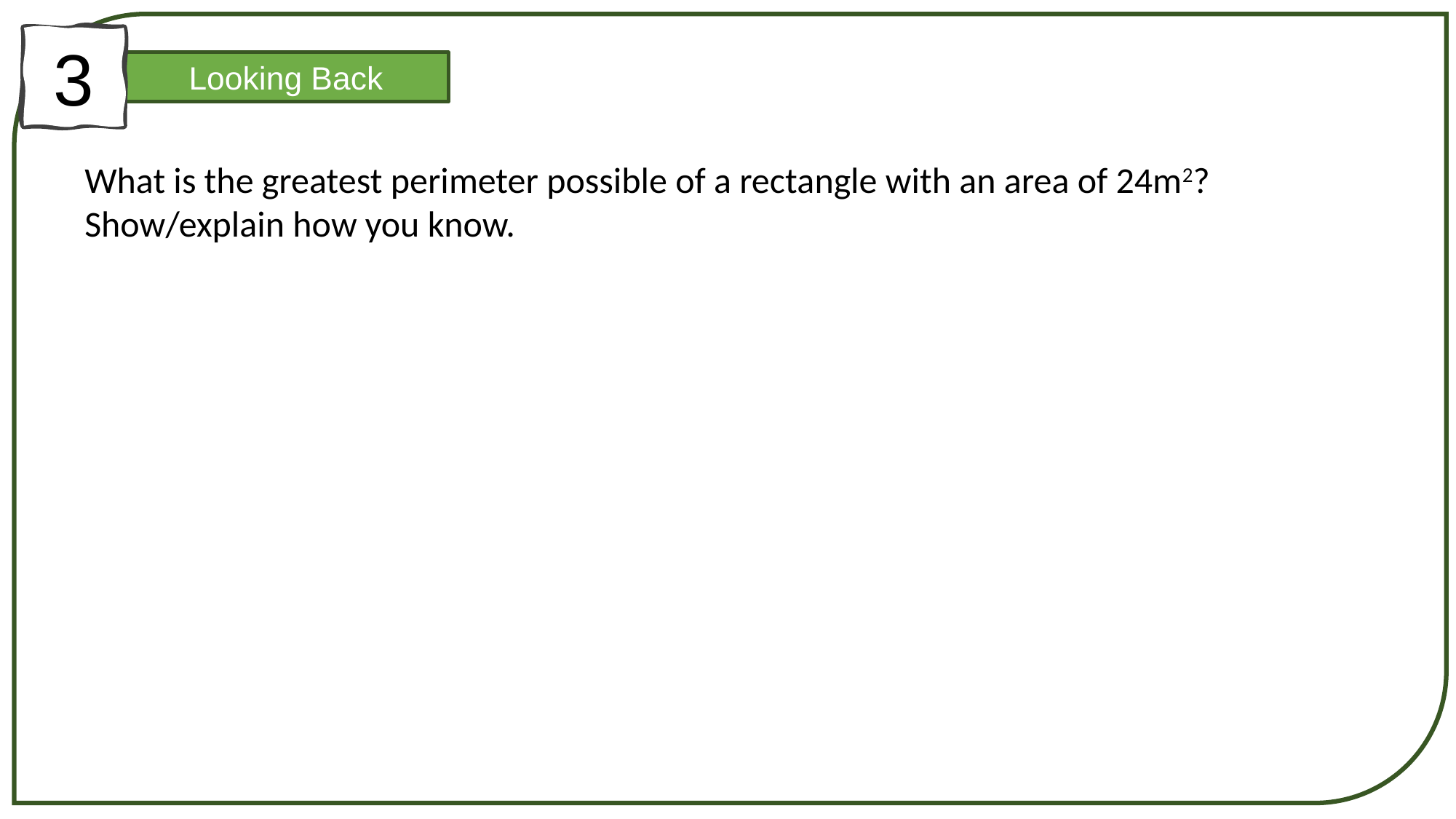

3
Looking Back
What is the greatest perimeter possible of a rectangle with an area of 24m2?  Show/explain how you know.